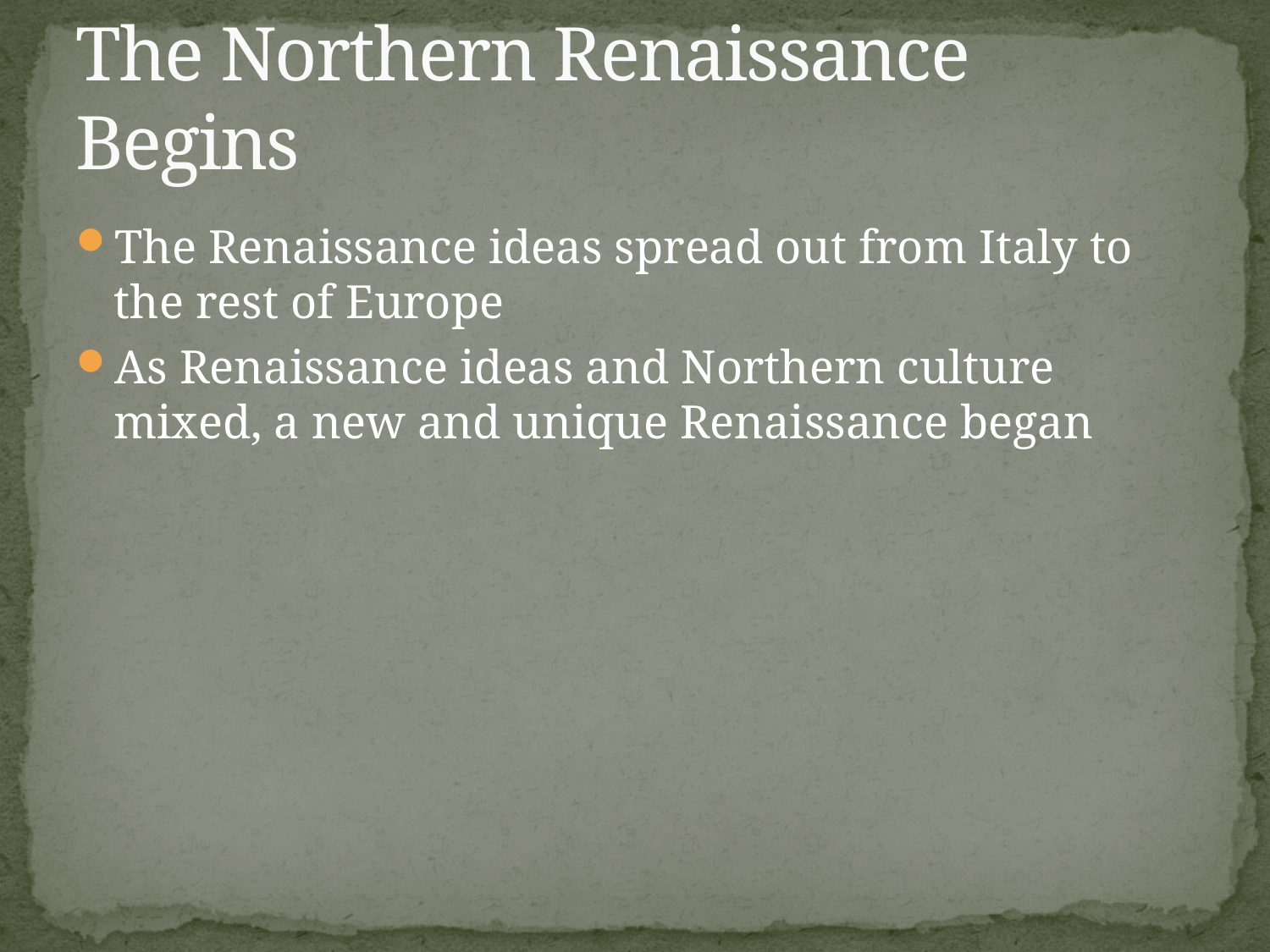

# The Northern Renaissance Begins
The Renaissance ideas spread out from Italy to the rest of Europe
As Renaissance ideas and Northern culture mixed, a new and unique Renaissance began